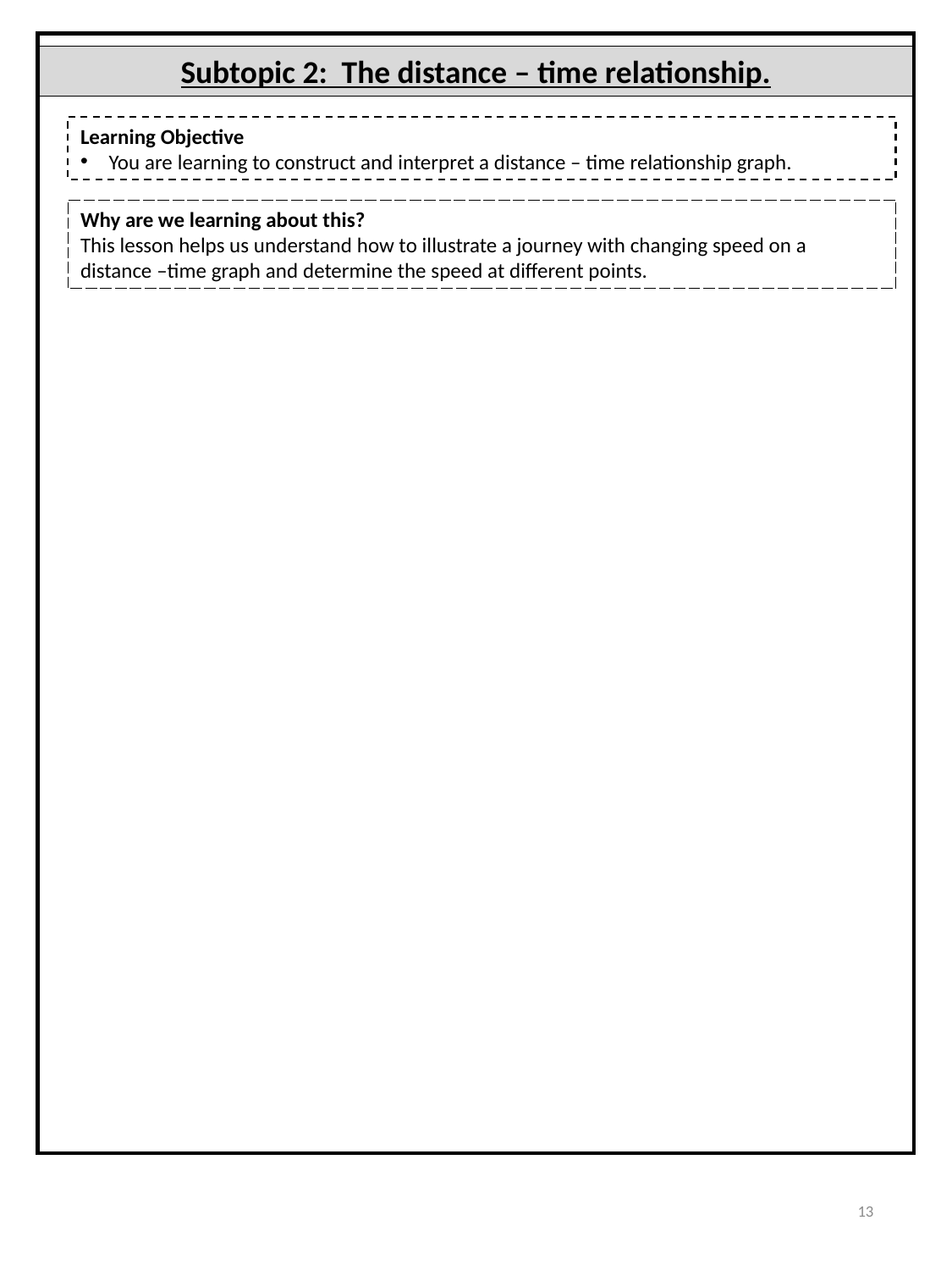

Subtopic 2:  The distance – time relationship.
Learning Objective
 You are learning to construct and interpret a distance – time relationship graph.
Why are we learning about this?
This lesson helps us understand how to illustrate a journey with changing speed on a distance –time graph and determine the speed at different points.
13